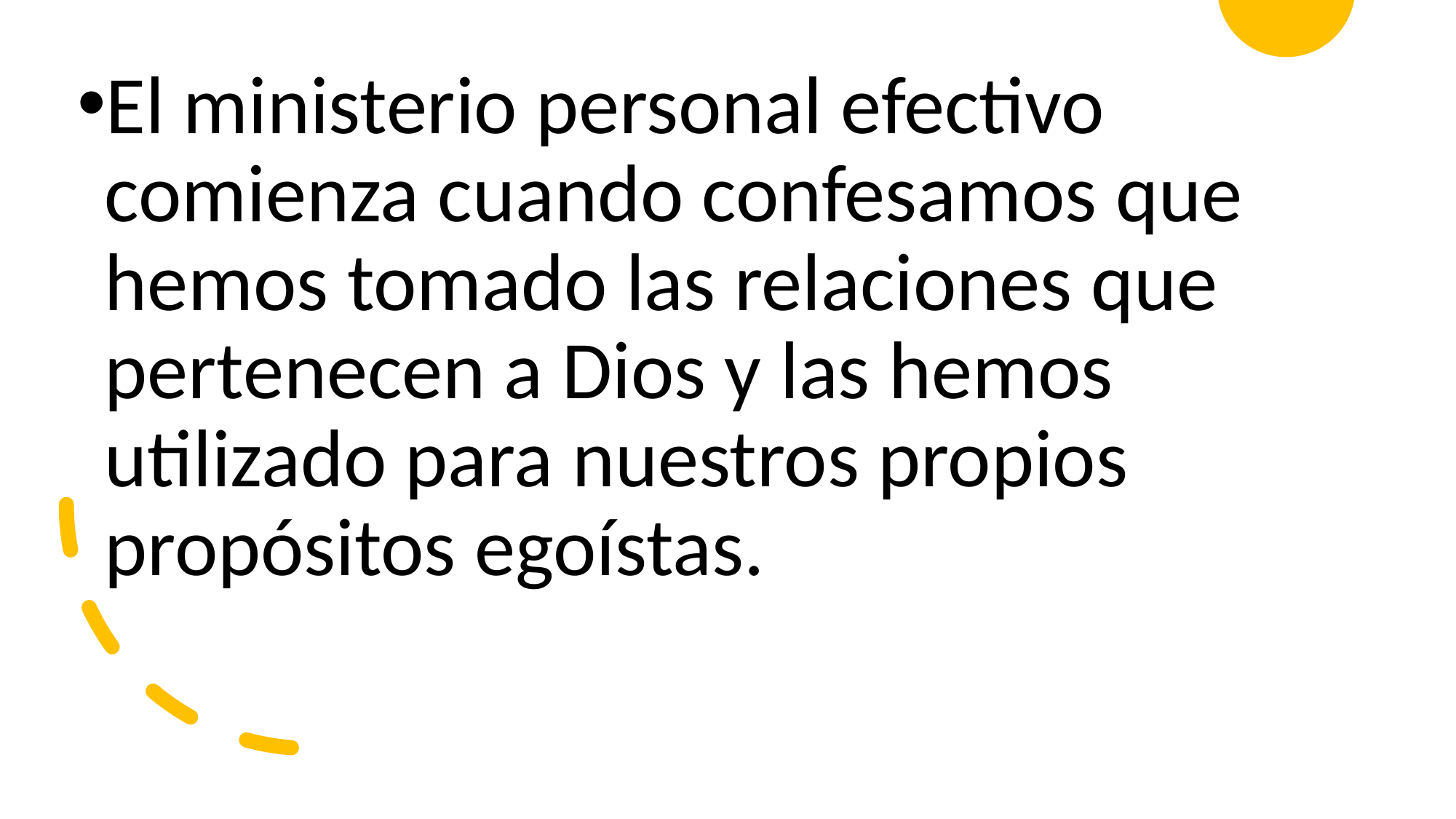

El ministerio personal efectivo comienza cuando confesamos que hemos tomado las relaciones que pertenecen a Dios y las hemos utilizado para nuestros propios propósitos egoístas.